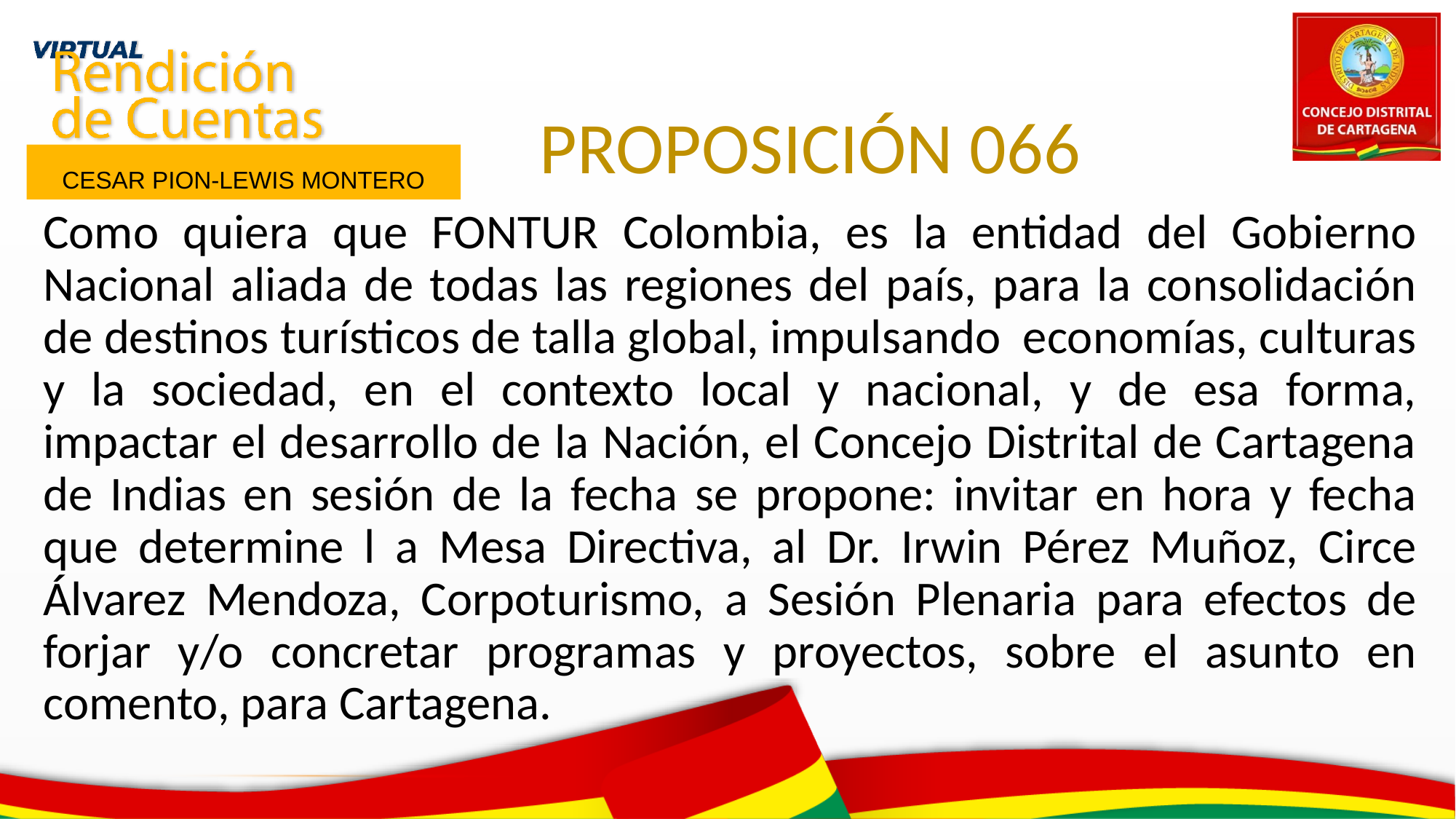

PROPOSICIÓN 066
 Primer Semestre 2021
CESAR PION-LEWIS MONTERO
Como quiera que FONTUR Colombia, es la entidad del Gobierno Nacional aliada de todas las regiones del país, para la consolidación de destinos turísticos de talla global, impulsando  economías, culturas y la sociedad, en el contexto local y nacional, y de esa forma, impactar el desarrollo de la Nación, el Concejo Distrital de Cartagena de Indias en sesión de la fecha se propone: invitar en hora y fecha que determine l a Mesa Directiva, al Dr. Irwin Pérez Muñoz, Circe Álvarez Mendoza, Corpoturismo, a Sesión Plenaria para efectos de forjar y/o concretar programas y proyectos, sobre el asunto en comento, para Cartagena.